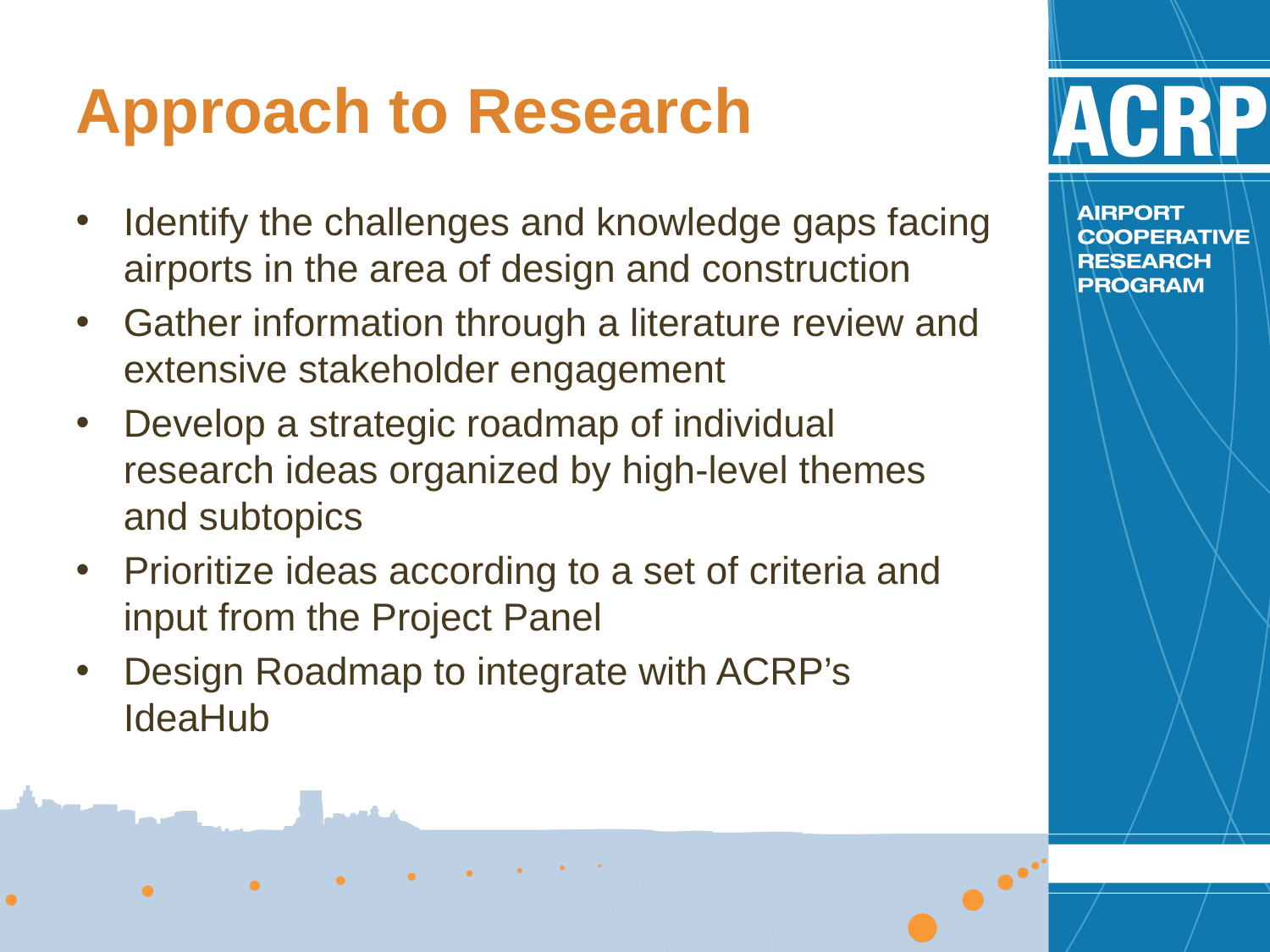

Approach to Research
Identify the challenges and knowledge gaps facing airports in the area of design and construction
Gather information through a literature review and extensive stakeholder engagement
Develop a strategic roadmap of individual research ideas organized by high-level themes and subtopics
Prioritize ideas according to a set of criteria and input from the Project Panel
Design Roadmap to integrate with ACRP’s IdeaHub